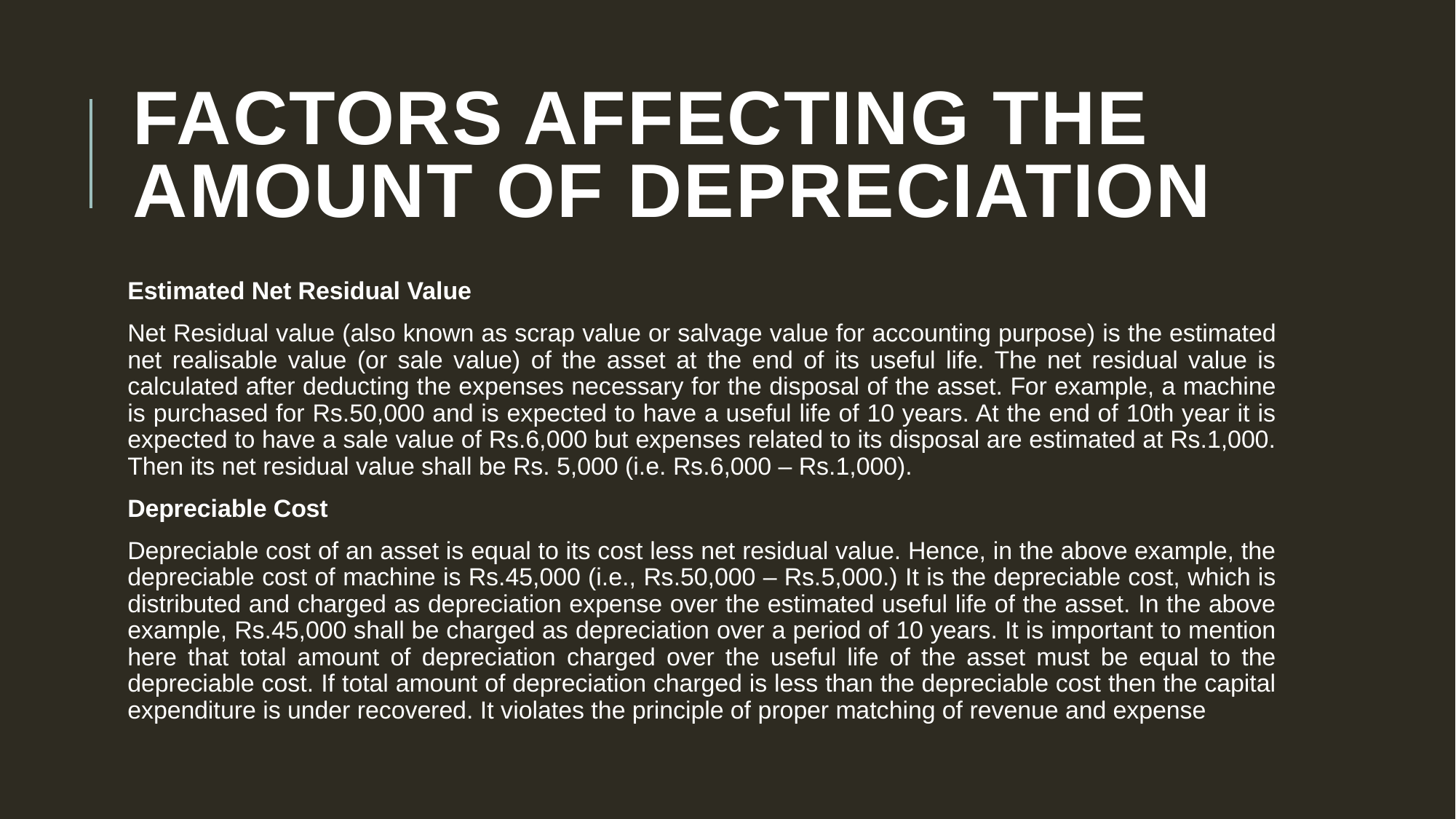

# Factors Affecting the Amount of Depreciation
Estimated Net Residual Value
Net Residual value (also known as scrap value or salvage value for accounting purpose) is the estimated net realisable value (or sale value) of the asset at the end of its useful life. The net residual value is calculated after deducting the expenses necessary for the disposal of the asset. For example, a machine is purchased for Rs.50,000 and is expected to have a useful life of 10 years. At the end of 10th year it is expected to have a sale value of Rs.6,000 but expenses related to its disposal are estimated at Rs.1,000. Then its net residual value shall be Rs. 5,000 (i.e. Rs.6,000 – Rs.1,000).
Depreciable Cost
Depreciable cost of an asset is equal to its cost less net residual value. Hence, in the above example, the depreciable cost of machine is Rs.45,000 (i.e., Rs.50,000 – Rs.5,000.) It is the depreciable cost, which is distributed and charged as depreciation expense over the estimated useful life of the asset. In the above example, Rs.45,000 shall be charged as depreciation over a period of 10 years. It is important to mention here that total amount of depreciation charged over the useful life of the asset must be equal to the depreciable cost. If total amount of depreciation charged is less than the depreciable cost then the capital expenditure is under recovered. It violates the principle of proper matching of revenue and expense